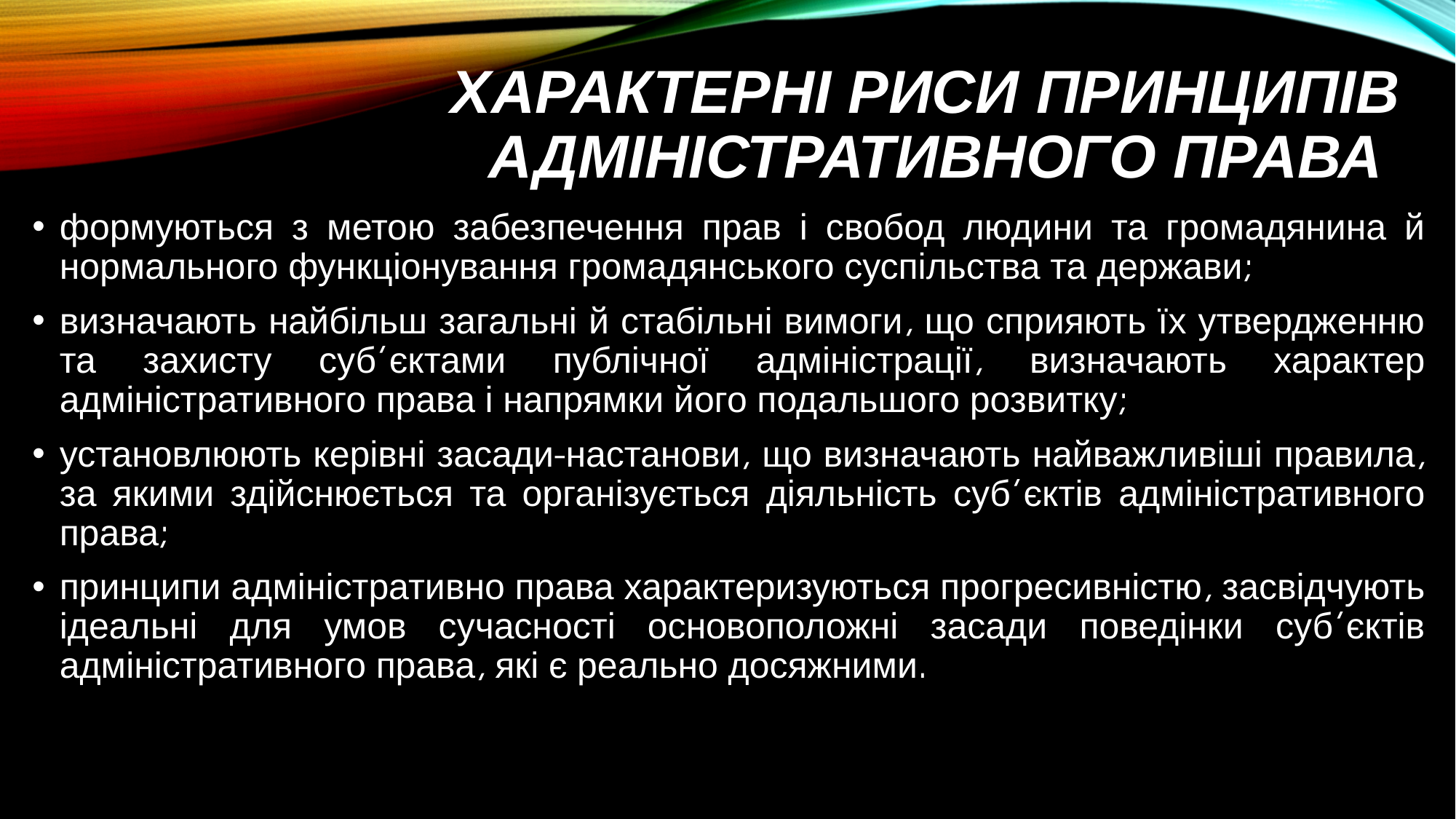

# Характерні риси принципів адміністративного права
формуються з метою забезпечення прав і свобод людини та громадянина й нормального функціонування громадянського суспільства та держави;
визначають найбільш загальні й стабільні вимоги, що сприяють їх утвердженню та захисту суб’єктами публічної адміністрації, визначають характер адміністративного права і напрямки його подальшого розвитку;
установлюють керівні засади-настанови, що визначають найважливіші правила, за якими здійснюється та організується діяльність суб’єктів адміністративного права;
принципи адміністративно права характеризуються прогресивністю, засвідчують ідеальні для умов сучасності основоположні засади поведінки суб’єктів адміністративного права, які є реально досяжними.